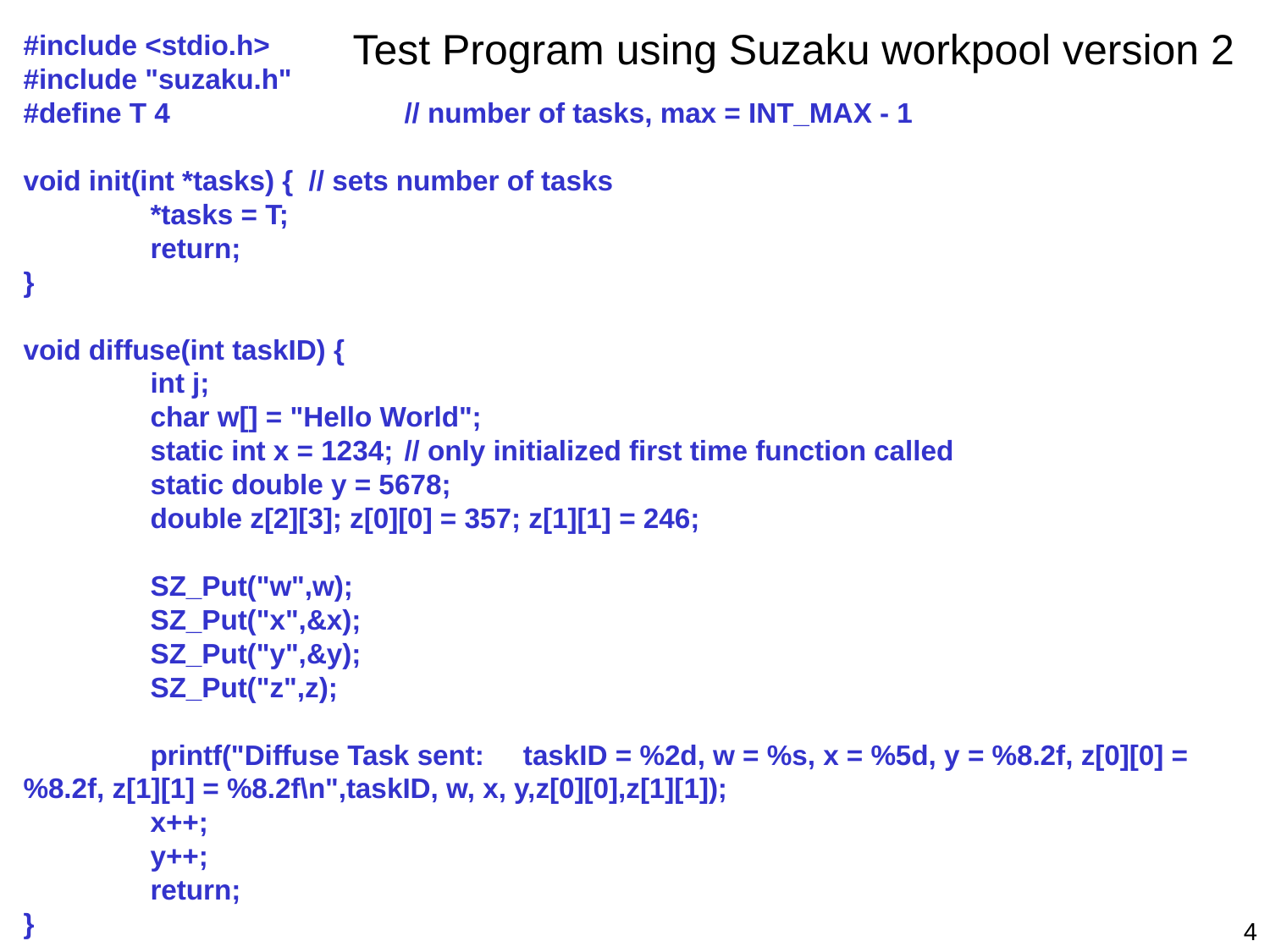

# Test Program using Suzaku workpool version 2
#include <stdio.h>
#include "suzaku.h"
#define T 4		// number of tasks, max = INT_MAX - 1

void init(int *tasks) {  // sets number of tasks
	*tasks = T;
	return;
}

void diffuse(int taskID) {
	int j;
	char w[] = "Hello World";
	static int x = 1234; 	// only initialized first time function called
	static double y = 5678;
	double z[2][3]; z[0][0] = 357; z[1][1] = 246;

	SZ_Put("w",w);
	SZ_Put("x",&x);
	SZ_Put("y",&y);
	SZ_Put("z",z);

	printf("Diffuse Task sent:     taskID = %2d, w = %s, x = %5d, y = %8.2f, z[0][0] = %8.2f, z[1][1] = %8.2f\n",taskID, w, x, y,z[0][0],z[1][1]);
	x++;
	y++;
	return;
}

4